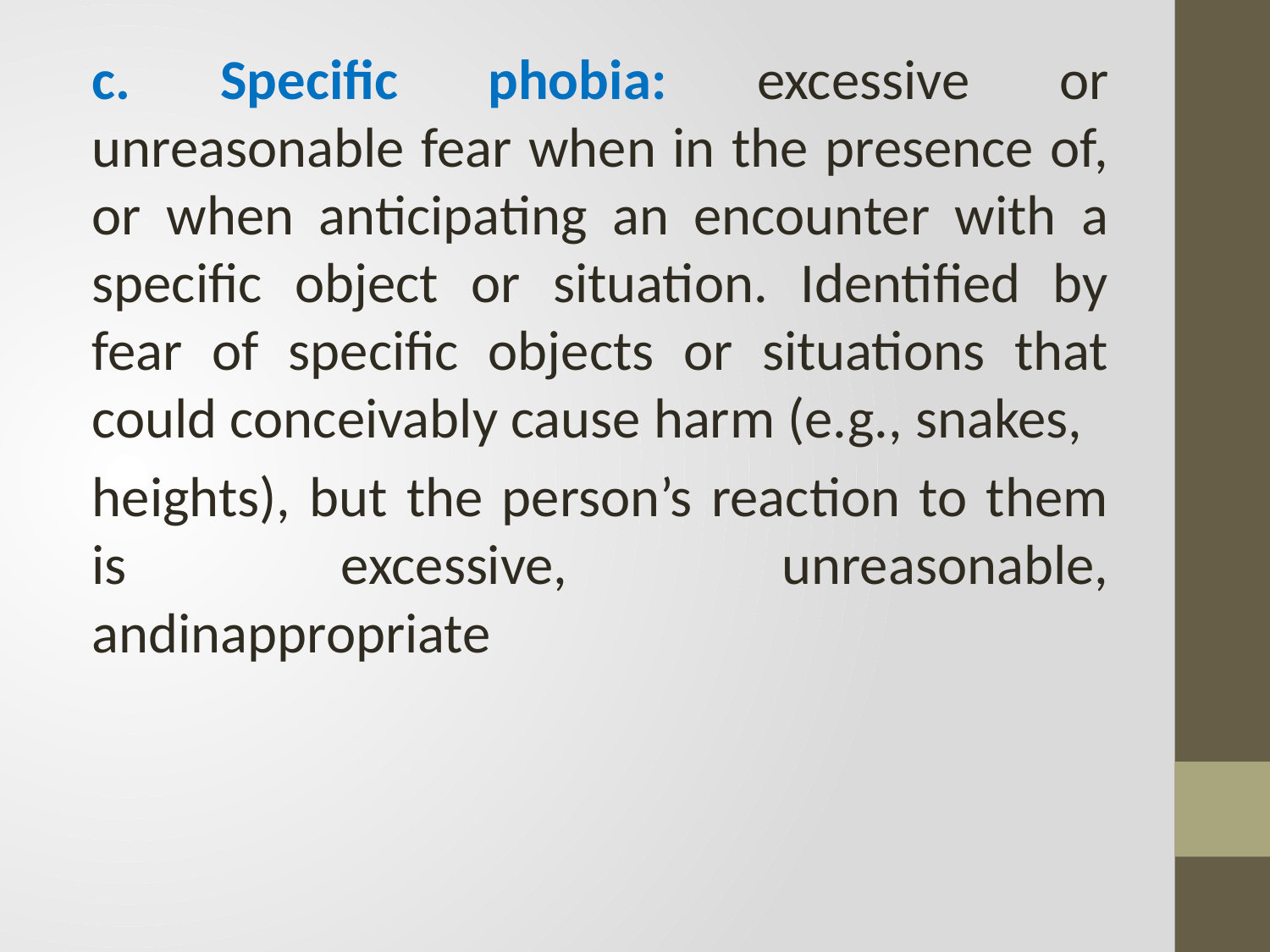

c. Specific phobia: excessive or unreasonable fear when in the presence of, or when anticipating an encounter with a specific object or situation. Identified by fear of specific objects or situations that could conceivably cause harm (e.g., snakes,
heights), but the person’s reaction to them is excessive, unreasonable, andinappropriate